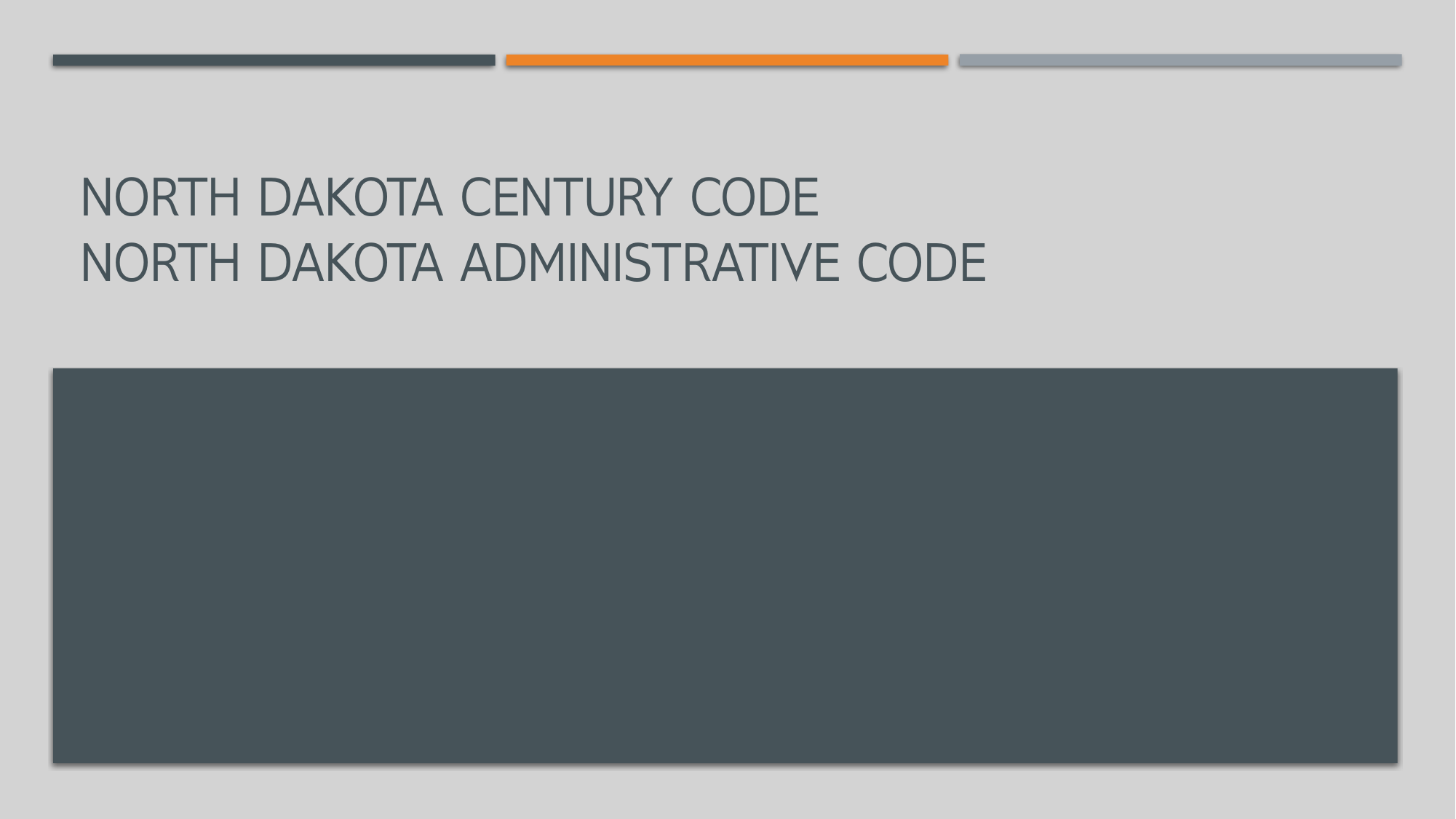

# NORTH DAKOTA CENTURY CODE NORTH DAKOTA ADMINISTRATIVE CODE